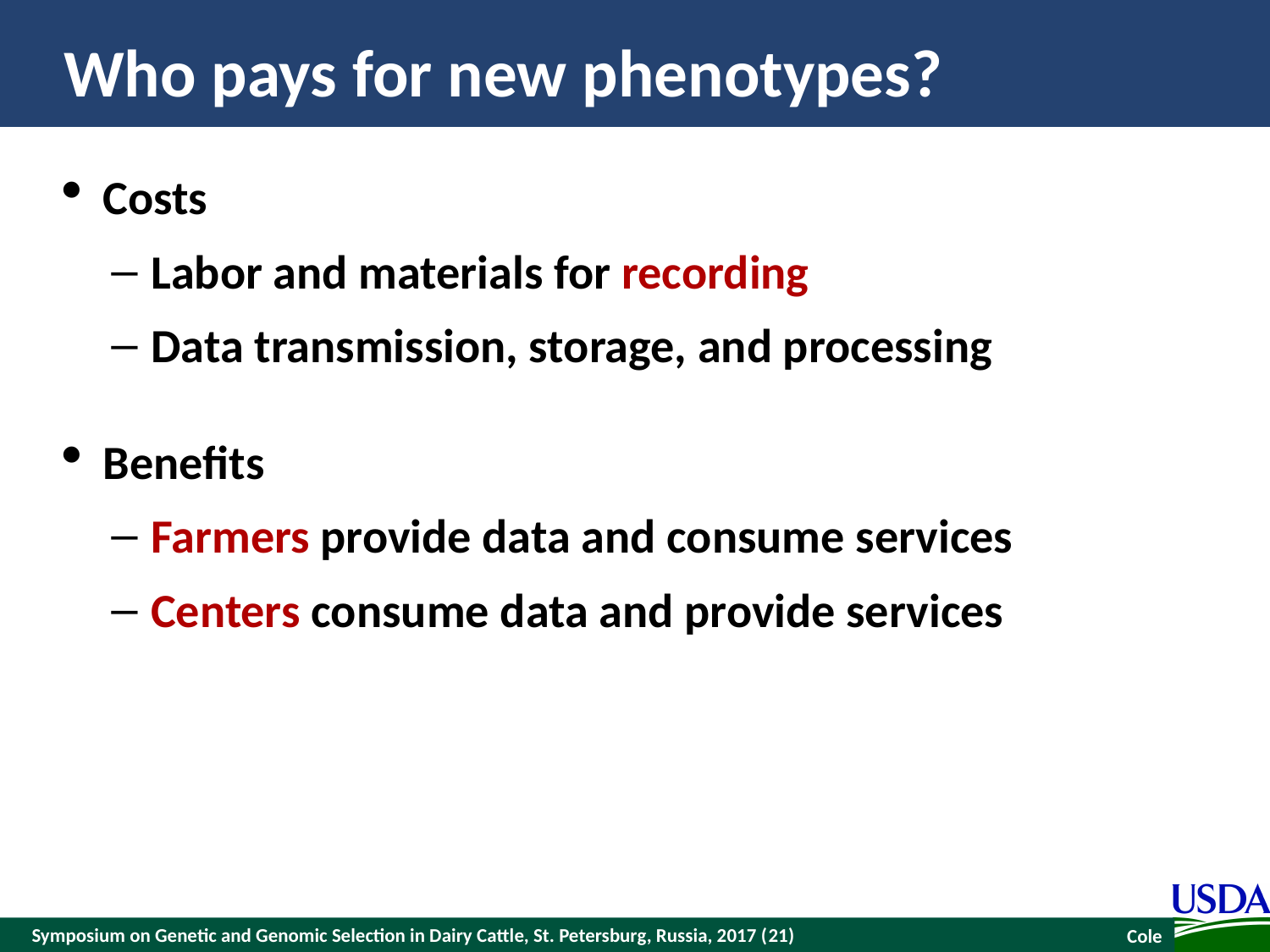

# Who pays for new phenotypes?
Costs
Labor and materials for recording
Data transmission, storage, and processing
Benefits
Farmers provide data and consume services
Centers consume data and provide services